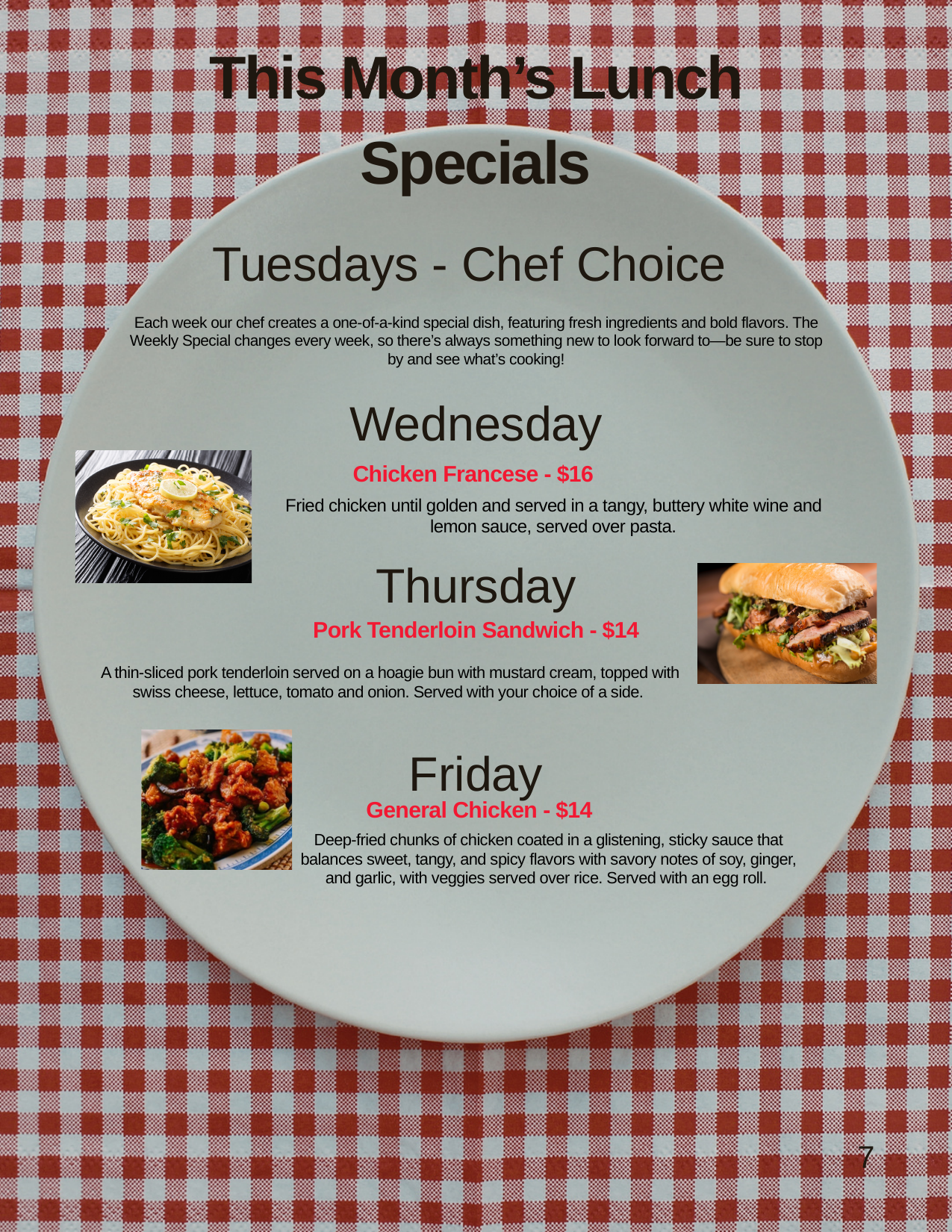

This Month’s Lunch Specials
Tuesdays - Chef Choice
Each week our chef creates a one-of-a-kind special dish, featuring fresh ingredients and bold flavors. The Weekly Special changes every week, so there’s always something new to look forward to—be sure to stop by and see what’s cooking!
Wednesday

Chicken Francese - $16
Fried chicken until golden and served in a tangy, buttery white wine and lemon sauce, served over pasta.
Thursday

Pork Tenderloin Sandwich - $14
A thin-sliced pork tenderloin served on a hoagie bun with mustard cream, topped with swiss cheese, lettuce, tomato and onion. Served with your choice of a side.

Friday
 General Chicken - $14
Deep-fried chunks of chicken coated in a glistening, sticky sauce that balances sweet, tangy, and spicy flavors with savory notes of soy, ginger, and garlic, with veggies served over rice. Served with an egg roll.
7